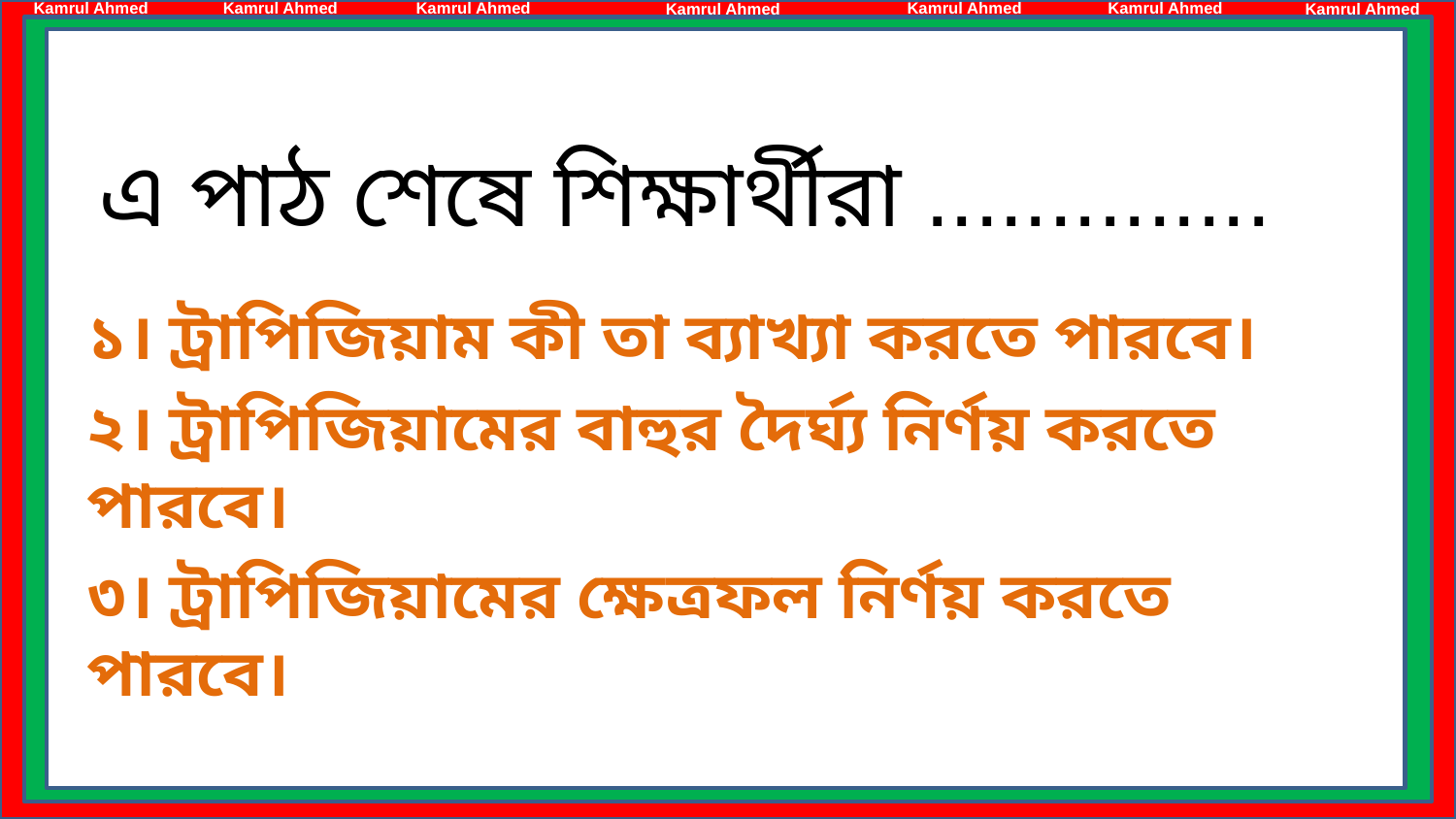

# এ পাঠ শেষে শিক্ষার্থীরা ..............
১। ট্রাপিজিয়াম কী তা ব্যাখ্যা করতে পারবে।
২। ট্রাপিজিয়ামের বাহুর দৈর্ঘ্য নির্ণয় করতে পারবে।
৩। ট্রাপিজিয়ামের ক্ষেত্রফল নির্ণয় করতে পারবে।